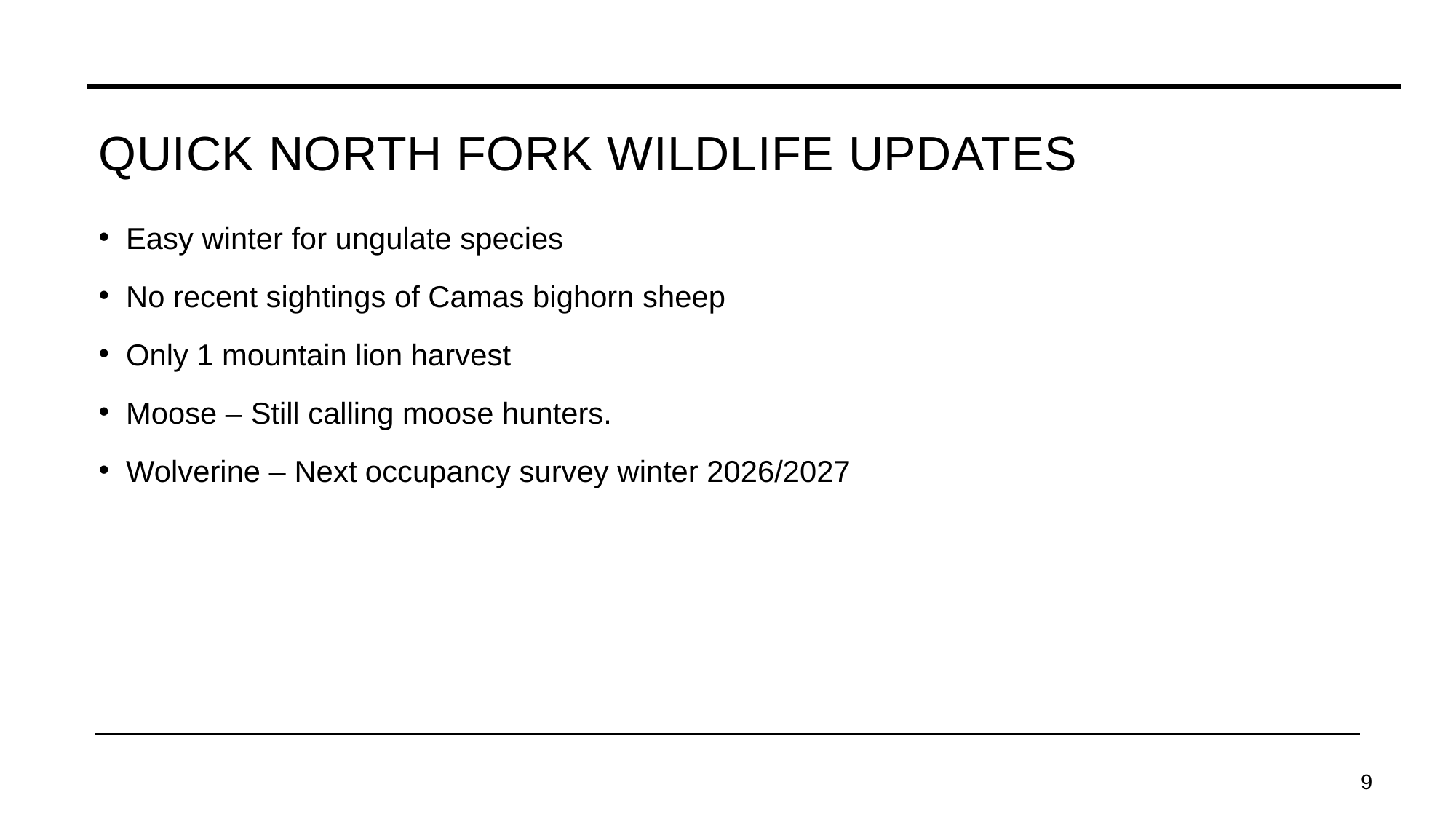

# Quick North Fork Wildlife Updates
Easy winter for ungulate species
No recent sightings of Camas bighorn sheep
Only 1 mountain lion harvest
Moose – Still calling moose hunters.
Wolverine – Next occupancy survey winter 2026/2027

9